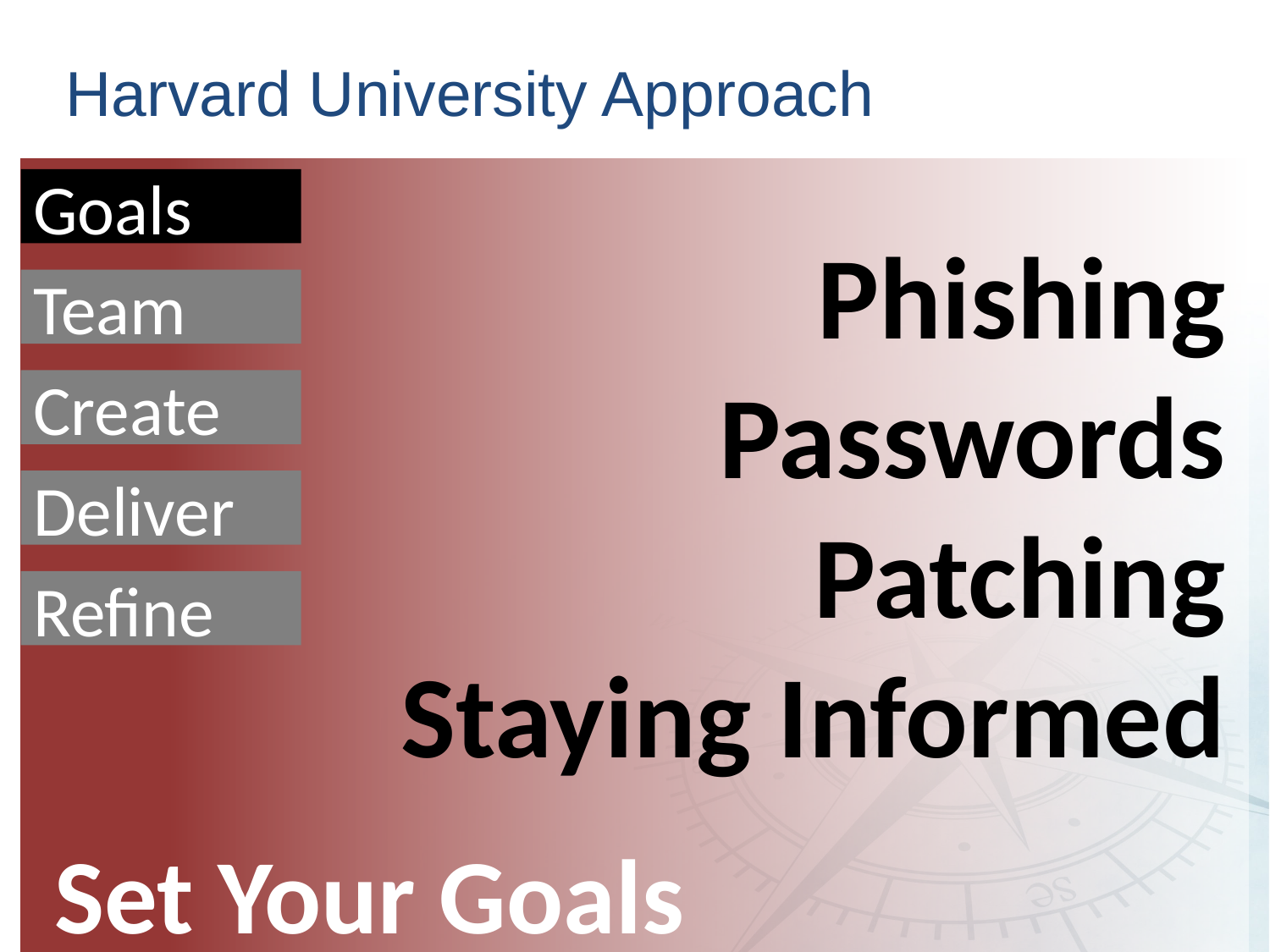

# Harvard University Approach

Goals
Phishing
Passwords
Patching
Staying Informed
Team
Create
Deliver
Refine
Set Your Goals